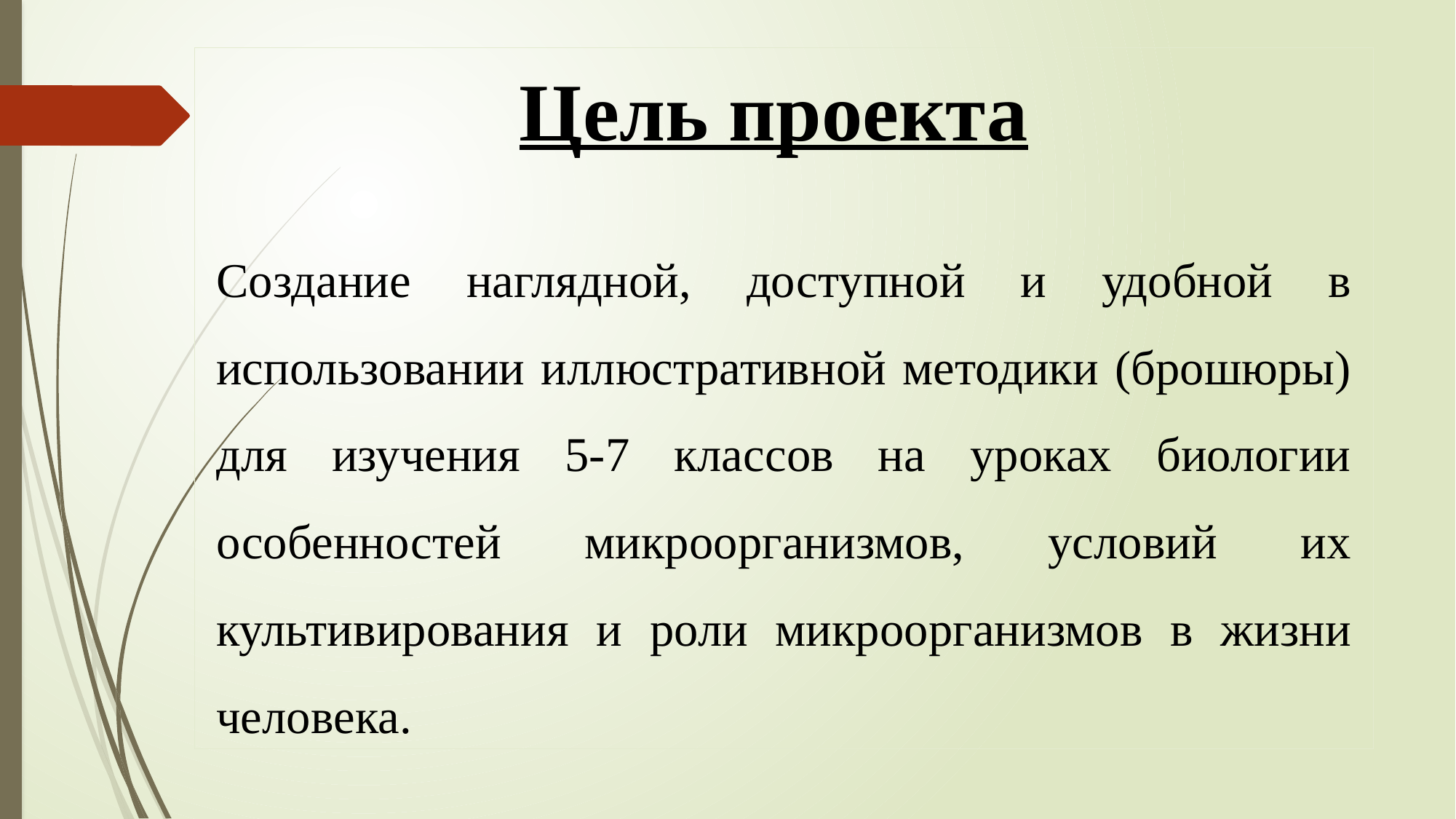

Цель проекта

Создание наглядной, доступной и удобной в использовании иллюстративной методики (брошюры) для изучения 5-7 классов на уроках биологии особенностей микроорганизмов, условий их культивирования и роли микроорганизмов в жизни человека.